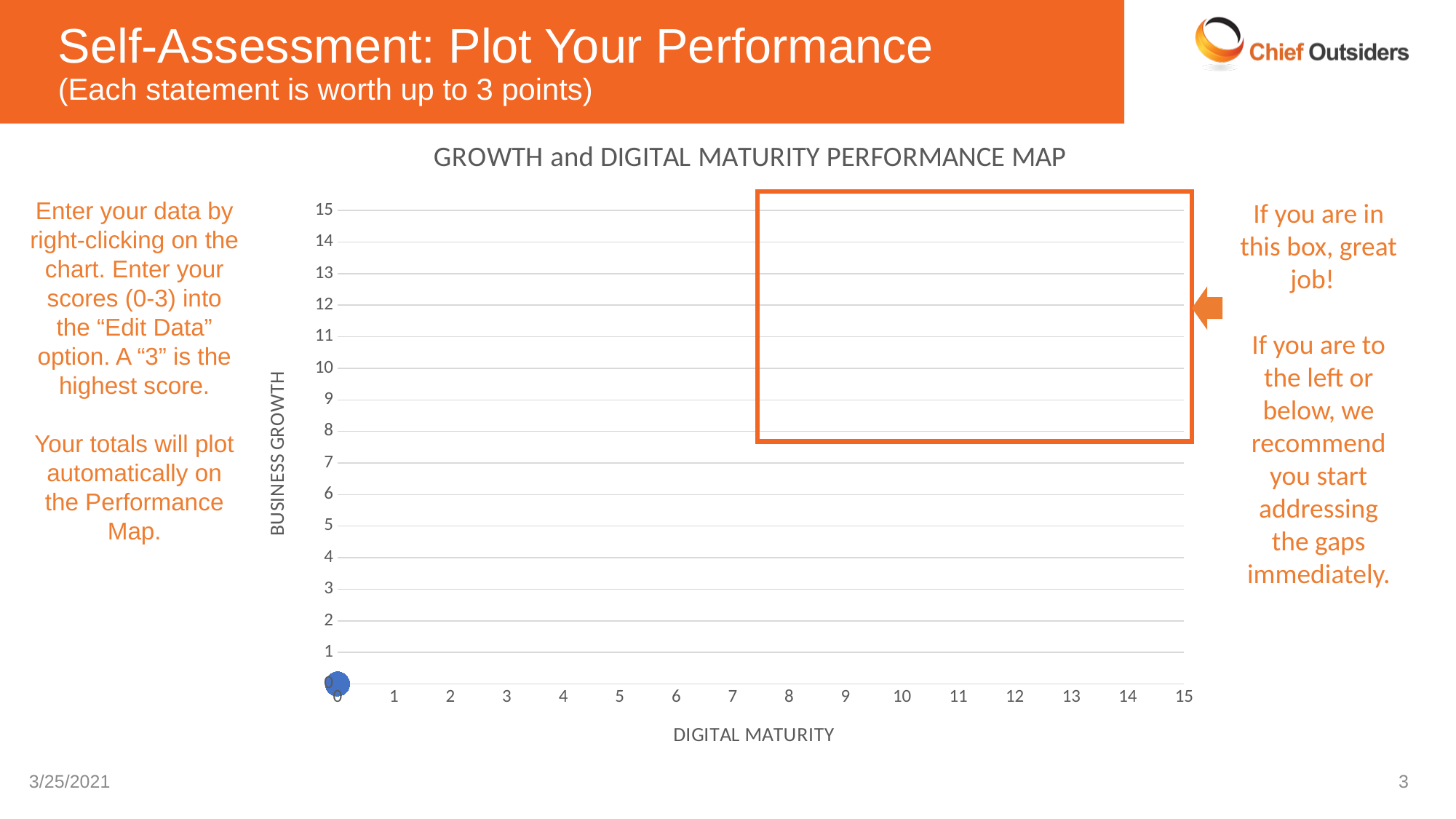

# Self-Assessment: Plot Your Performance (Each statement is worth up to 3 points)

### Chart: GROWTH and DIGITAL MATURITY PERFORMANCE MAP

| Category |  |
|---|---|
Enter your data by right-clicking on the chart. Enter your scores (0-3) into the “Edit Data” option. A “3” is the highest score.

Your totals will plot automatically on the Performance Map.

If you are in this box, great job!

If you are to the left or below, we recommend you start addressing the gaps immediately.

3